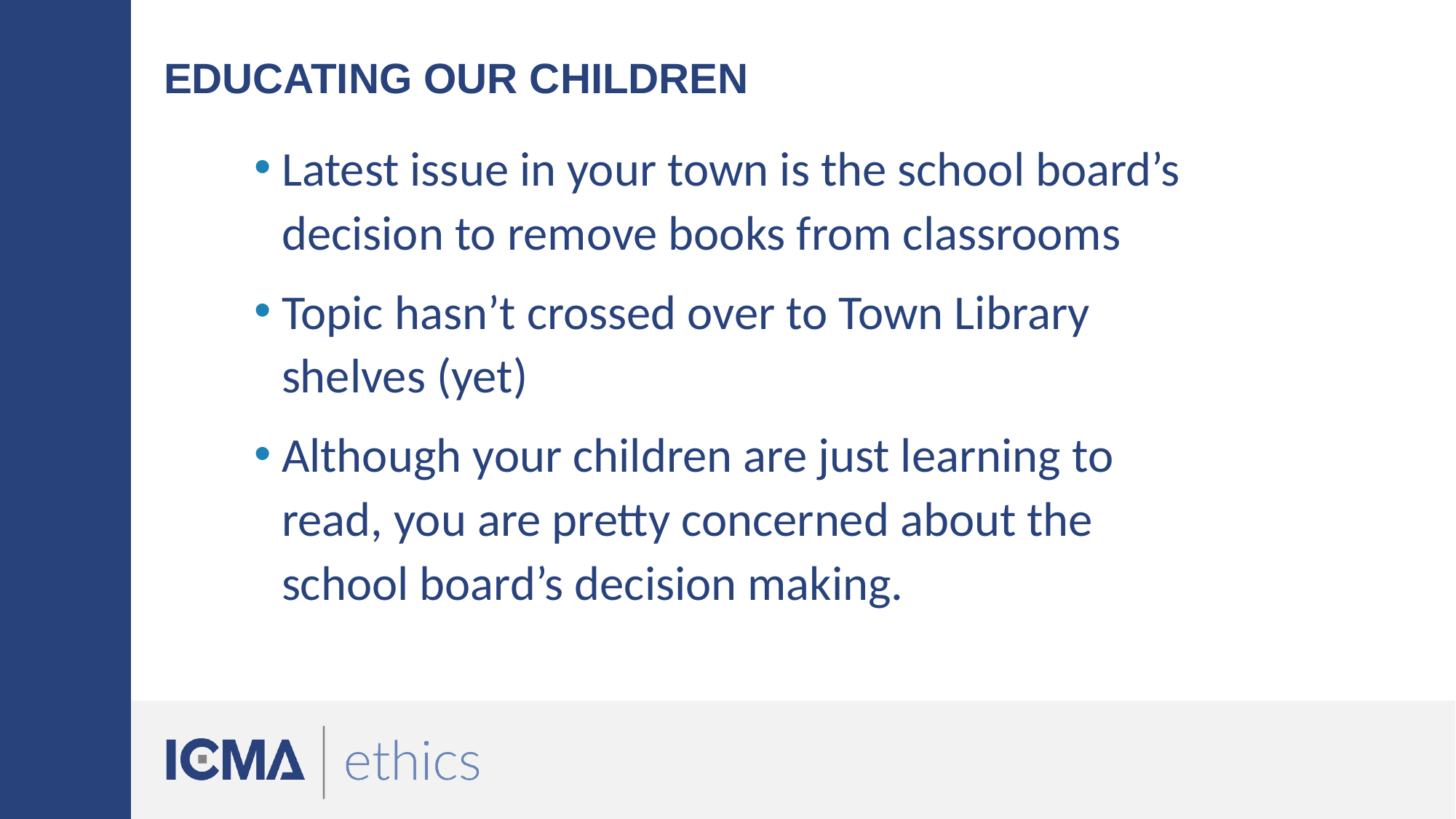

# Educating our children
Latest issue in your town is the school board’s decision to remove books from classrooms
Topic hasn’t crossed over to Town Library shelves (yet)
Although your children are just learning to read, you are pretty concerned about the school board’s decision making.